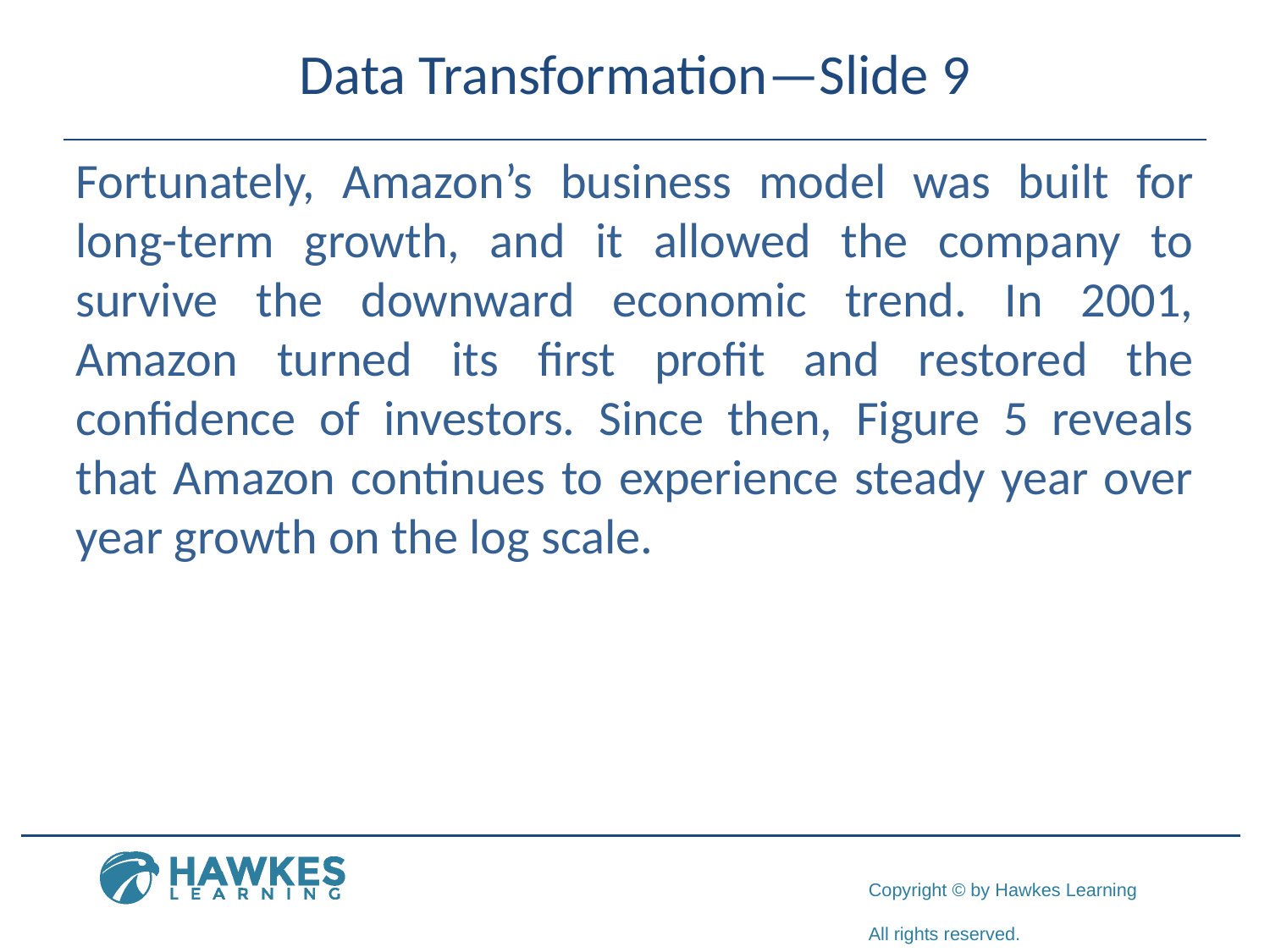

# Data Transformation—Slide 9
Fortunately, Amazon’s business model was built for long-term growth, and it allowed the company to survive the downward economic trend. In 2001, Amazon turned its first profit and restored the confidence of investors. Since then, Figure 5 reveals that Amazon continues to experience steady year over year growth on the log scale.